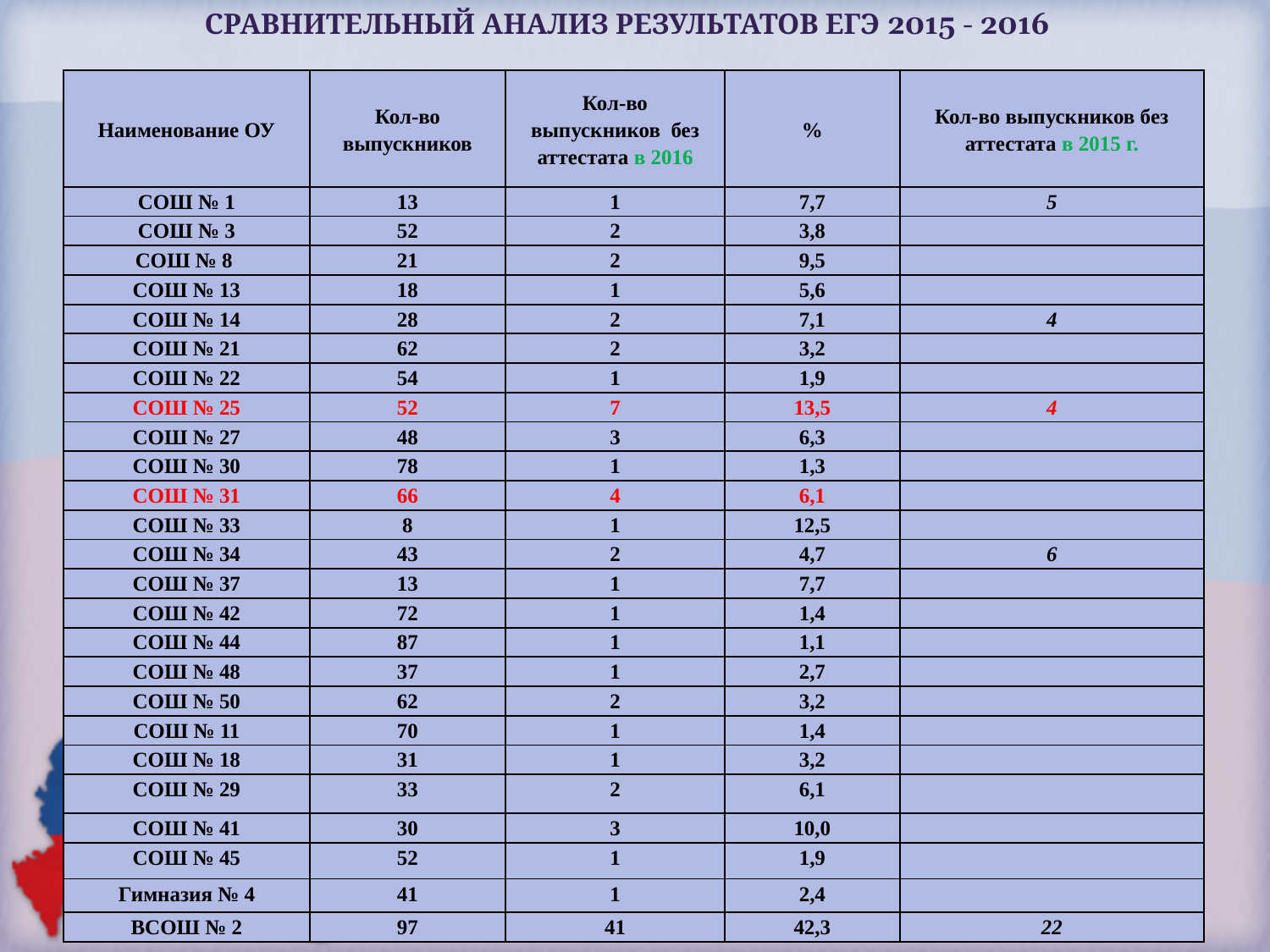

СРАВНИТЕЛЬНЫЙ АНАЛИЗ РЕЗУЛЬТАТОВ ЕГЭ 2015 - 2016
| Наименование ОУ | Кол-во выпускников | Кол-во выпускников без аттестата в 2016 | % | Кол-во выпускников без аттестата в 2015 г. |
| --- | --- | --- | --- | --- |
| СОШ № 1 | 13 | 1 | 7,7 | 5 |
| СОШ № 3 | 52 | 2 | 3,8 |  |
| СОШ № 8 | 21 | 2 | 9,5 |  |
| СОШ № 13 | 18 | 1 | 5,6 |  |
| СОШ № 14 | 28 | 2 | 7,1 | 4 |
| СОШ № 21 | 62 | 2 | 3,2 |  |
| СОШ № 22 | 54 | 1 | 1,9 |  |
| СОШ № 25 | 52 | 7 | 13,5 | 4 |
| СОШ № 27 | 48 | 3 | 6,3 |  |
| СОШ № 30 | 78 | 1 | 1,3 |  |
| СОШ № 31 | 66 | 4 | 6,1 |  |
| СОШ № 33 | 8 | 1 | 12,5 |  |
| СОШ № 34 | 43 | 2 | 4,7 | 6 |
| СОШ № 37 | 13 | 1 | 7,7 |  |
| СОШ № 42 | 72 | 1 | 1,4 |  |
| СОШ № 44 | 87 | 1 | 1,1 |  |
| СОШ № 48 | 37 | 1 | 2,7 |  |
| СОШ № 50 | 62 | 2 | 3,2 |  |
| СОШ № 11 | 70 | 1 | 1,4 |  |
| СОШ № 18 | 31 | 1 | 3,2 |  |
| СОШ № 29 | 33 | 2 | 6,1 |  |
| СОШ № 41 | 30 | 3 | 10,0 |  |
| СОШ № 45 | 52 | 1 | 1,9 |  |
| Гимназия № 4 | 41 | 1 | 2,4 |  |
| ВСОШ № 2 | 97 | 41 | 42,3 | 22 |